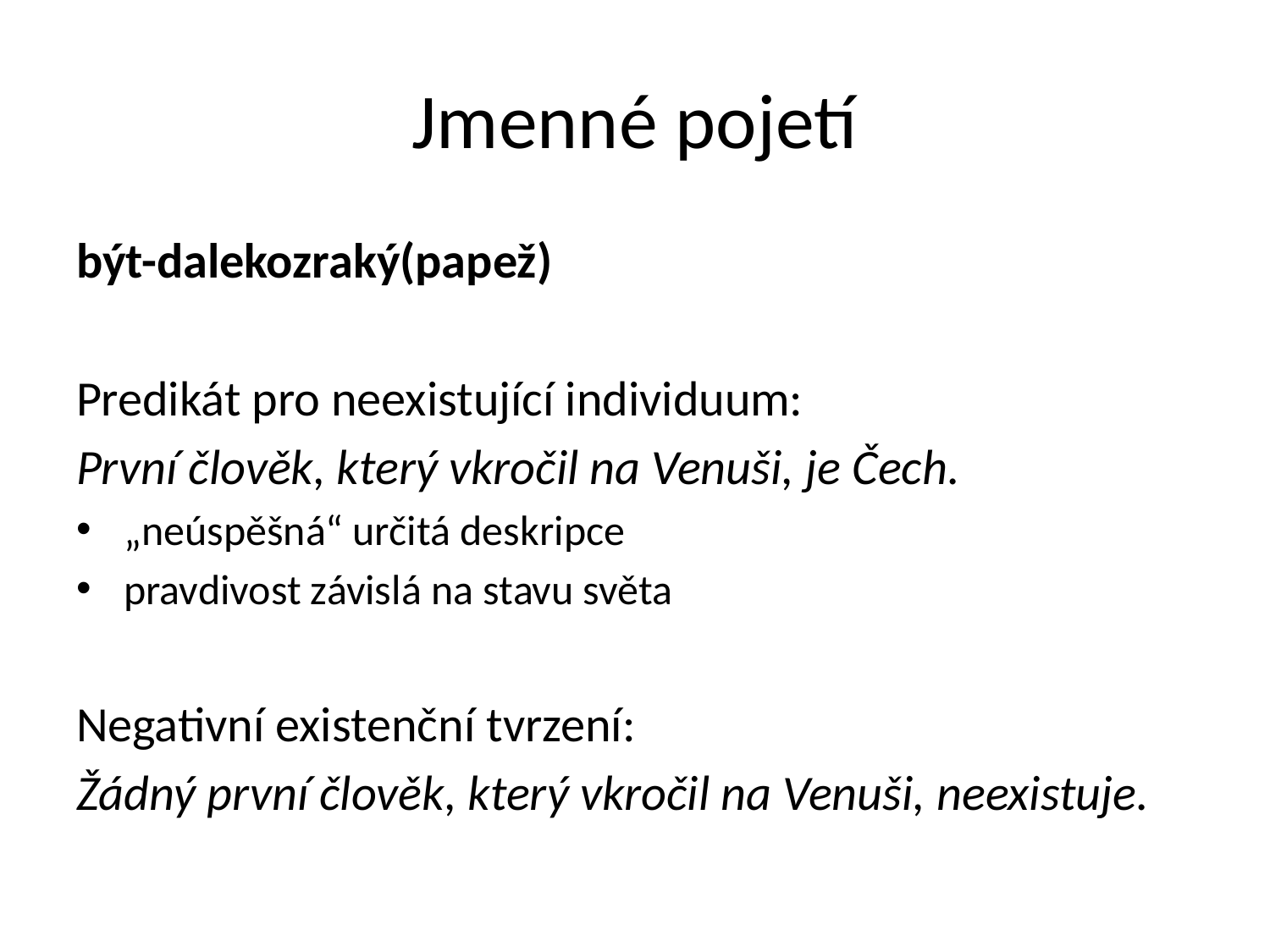

# Jmenné pojetí
být-dalekozraký(papež)

Predikát pro neexistující individuum:
První člověk, který vkročil na Venuši, je Čech.
„neúspěšná“ určitá deskripce
pravdivost závislá na stavu světa

Negativní existenční tvrzení:
Žádný první člověk, který vkročil na Venuši, neexistuje.